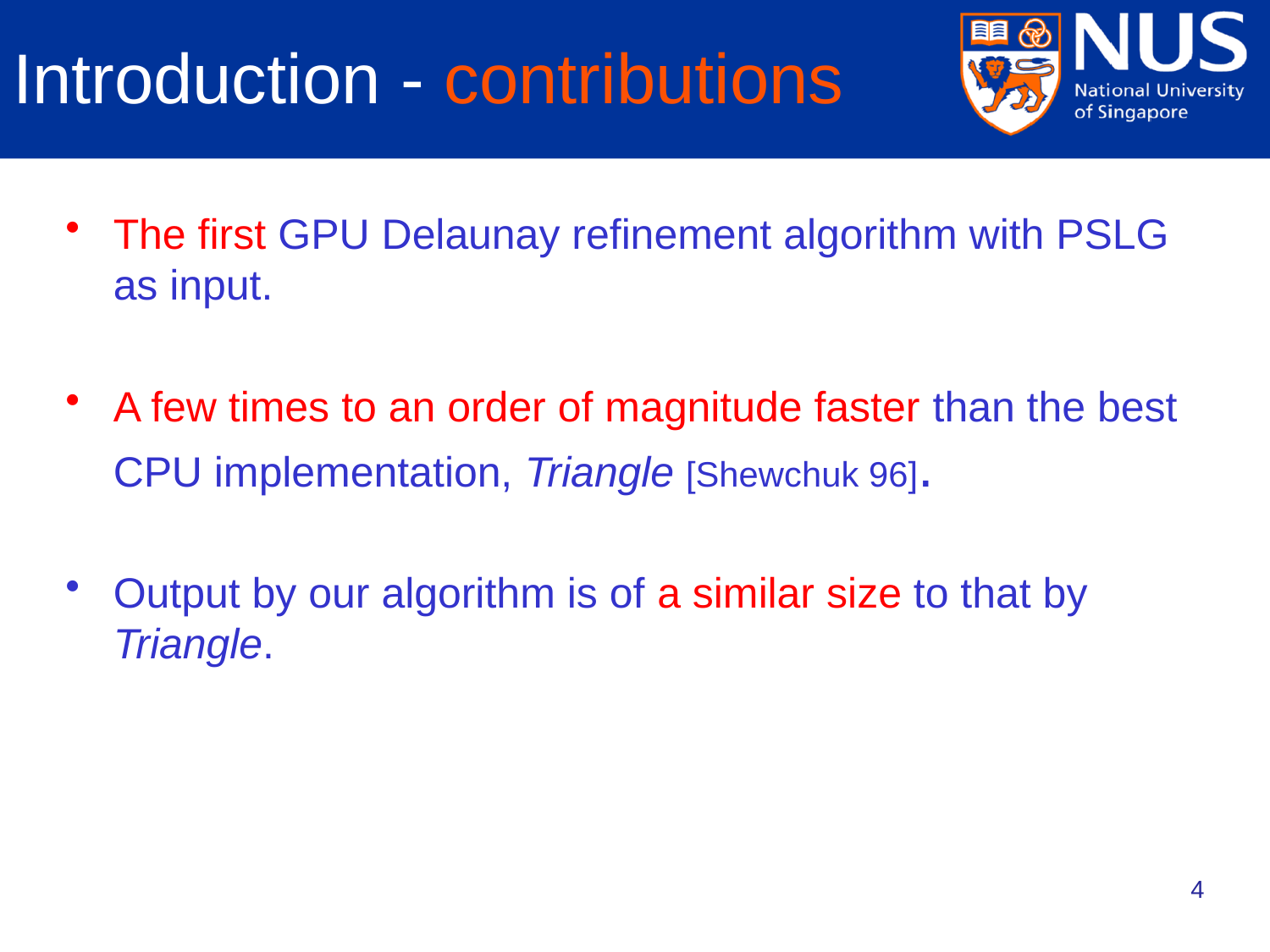

# Introduction - contributions
The first GPU Delaunay refinement algorithm with PSLG as input.

A few times to an order of magnitude faster than the best CPU implementation, Triangle [Shewchuk 96].

Output by our algorithm is of a similar size to that by Triangle.
4